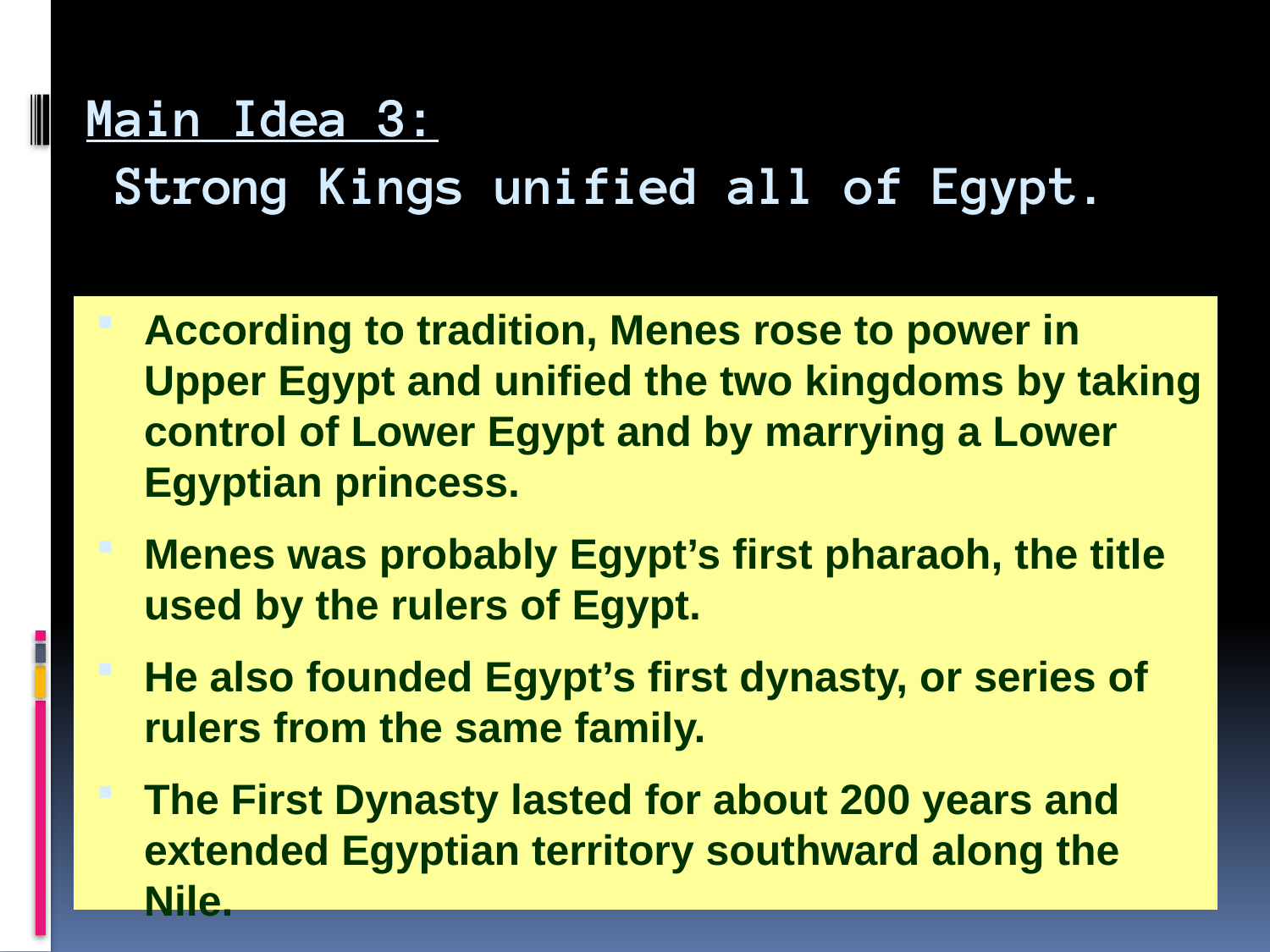

# Main Idea 3: Strong Kings unified all of Egypt.
According to tradition, Menes rose to power in Upper Egypt and unified the two kingdoms by taking control of Lower Egypt and by marrying a Lower Egyptian princess.
Menes was probably Egypt’s first pharaoh, the title used by the rulers of Egypt.
He also founded Egypt’s first dynasty, or series of rulers from the same family.
The First Dynasty lasted for about 200 years and extended Egyptian territory southward along the Nile.